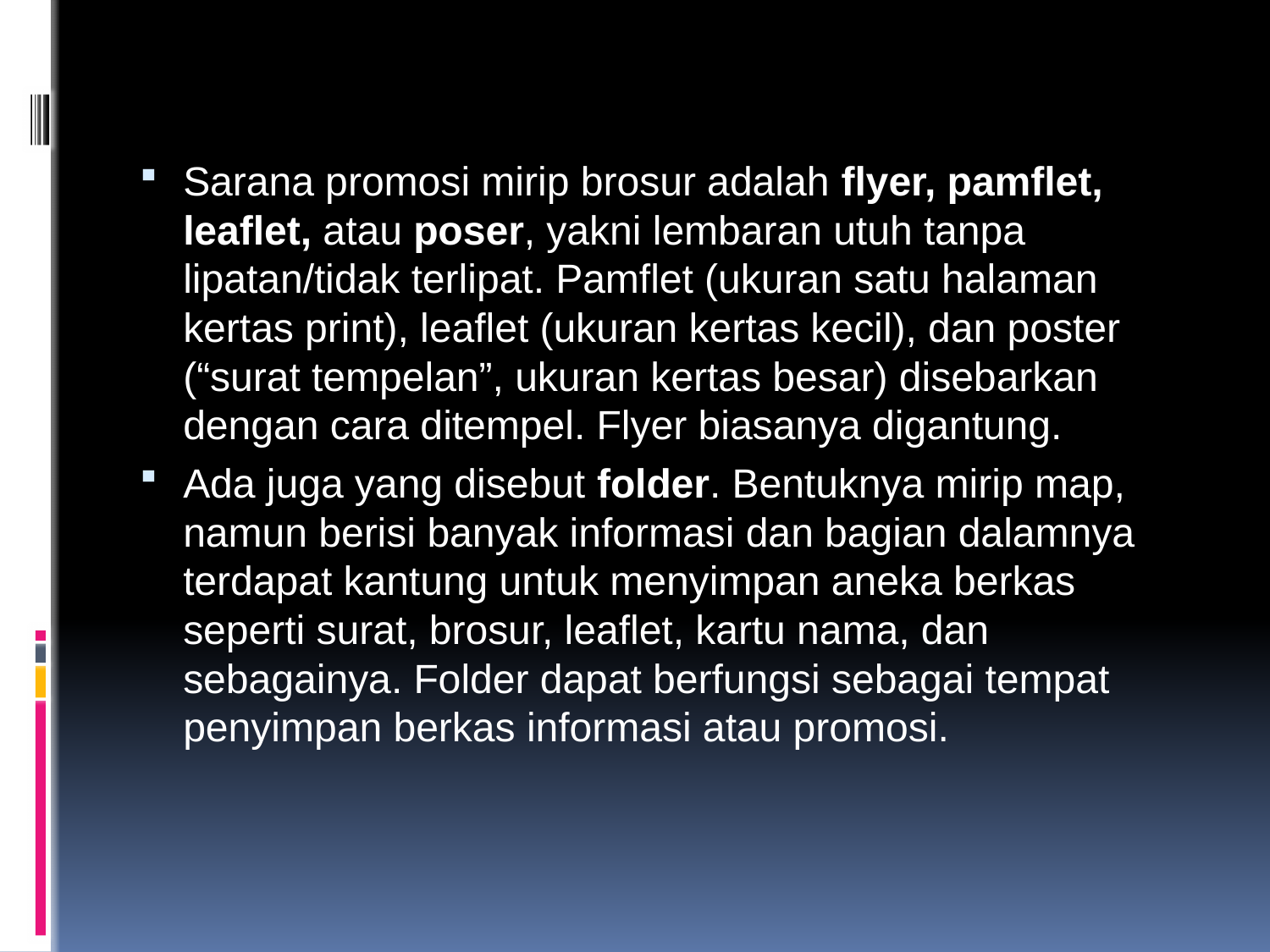

Sarana promosi mirip brosur adalah flyer, pamflet, leaflet, atau poser, yakni lembaran utuh tanpa lipatan/tidak terlipat. Pamflet (ukuran satu halaman kertas print), leaflet (ukuran kertas kecil), dan poster (“surat tempelan”, ukuran kertas besar) disebarkan dengan cara ditempel. Flyer biasanya digantung.
Ada juga yang disebut folder. Bentuknya mirip map, namun berisi banyak informasi dan bagian dalamnya terdapat kantung untuk menyimpan aneka berkas seperti surat, brosur, leaflet, kartu nama, dan sebagainya. Folder dapat berfungsi sebagai tempat penyimpan berkas informasi atau promosi.